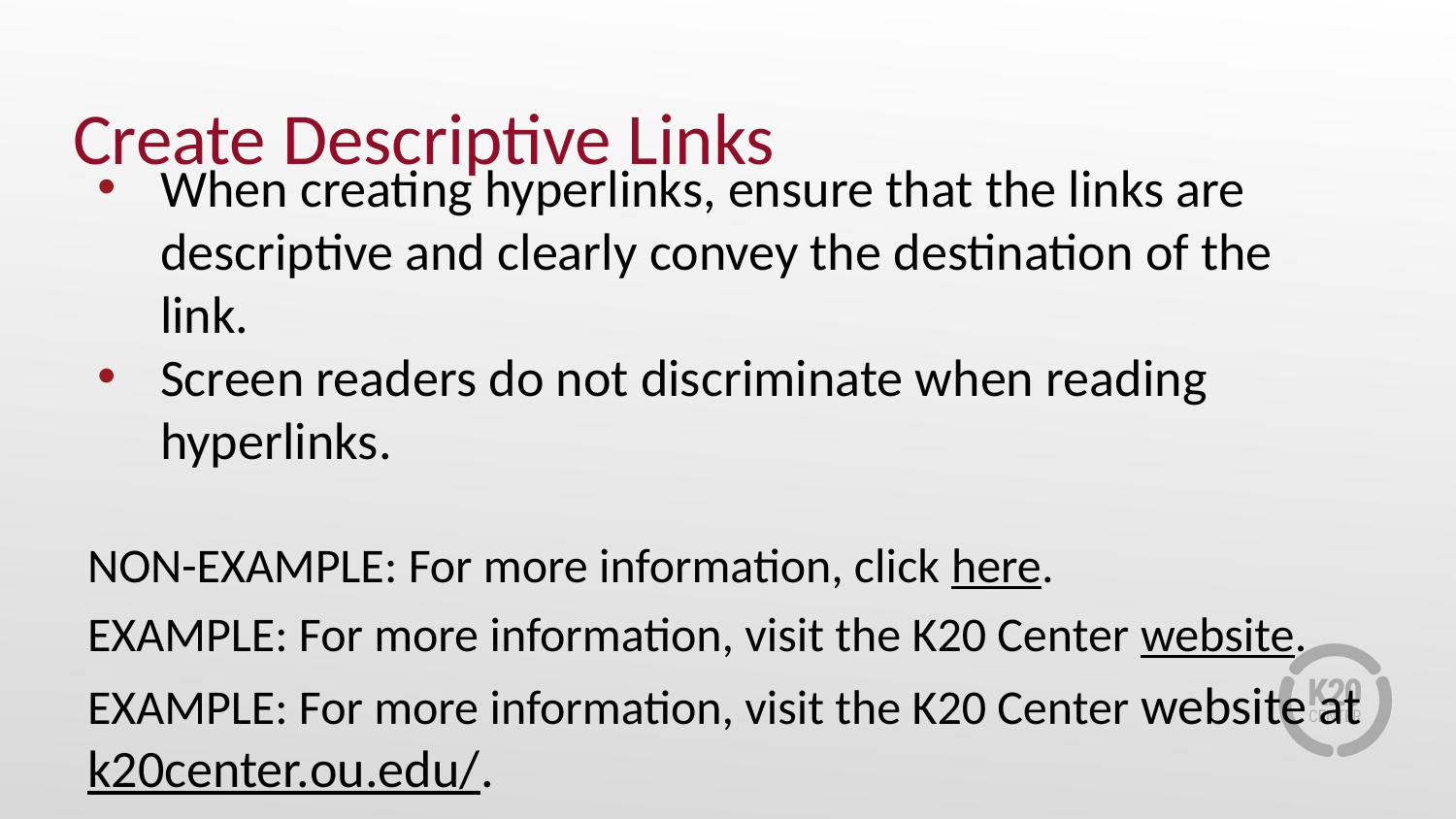

# Create Descriptive Links
When creating hyperlinks, ensure that the links are descriptive and clearly convey the destination of the link.
Screen readers do not discriminate when reading hyperlinks.

NON-EXAMPLE: For more information, click here.
EXAMPLE: For more information, visit the K20 Center website.
EXAMPLE: For more information, visit the K20 Center website at k20center.ou.edu/.